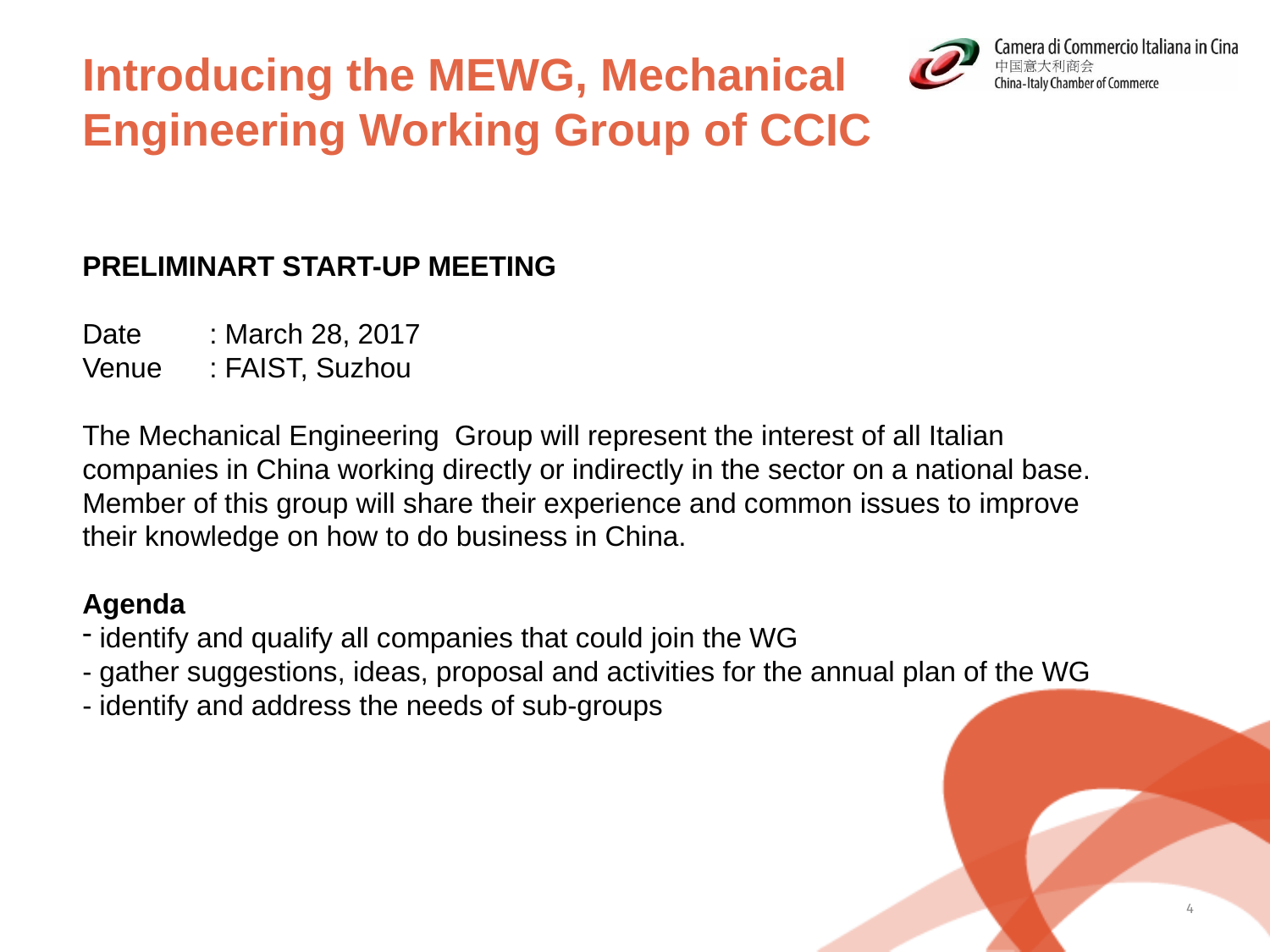

# Introducing the MEWG, Mechanical Engineering Working Group of CCIC

PRELIMINART START-UP MEETING

Date	: March 28, 2017
Venue	: FAIST, Suzhou

The Mechanical Engineering  Group will represent the interest of all Italian companies in China working directly or indirectly in the sector on a national base.  Member of this group will share their experience and common issues to improve their knowledge on how to do business in China.

Agenda
 identify and qualify all companies that could join the WG
- gather suggestions, ideas, proposal and activities for the annual plan of the WG
- identify and address the needs of sub-groups

4